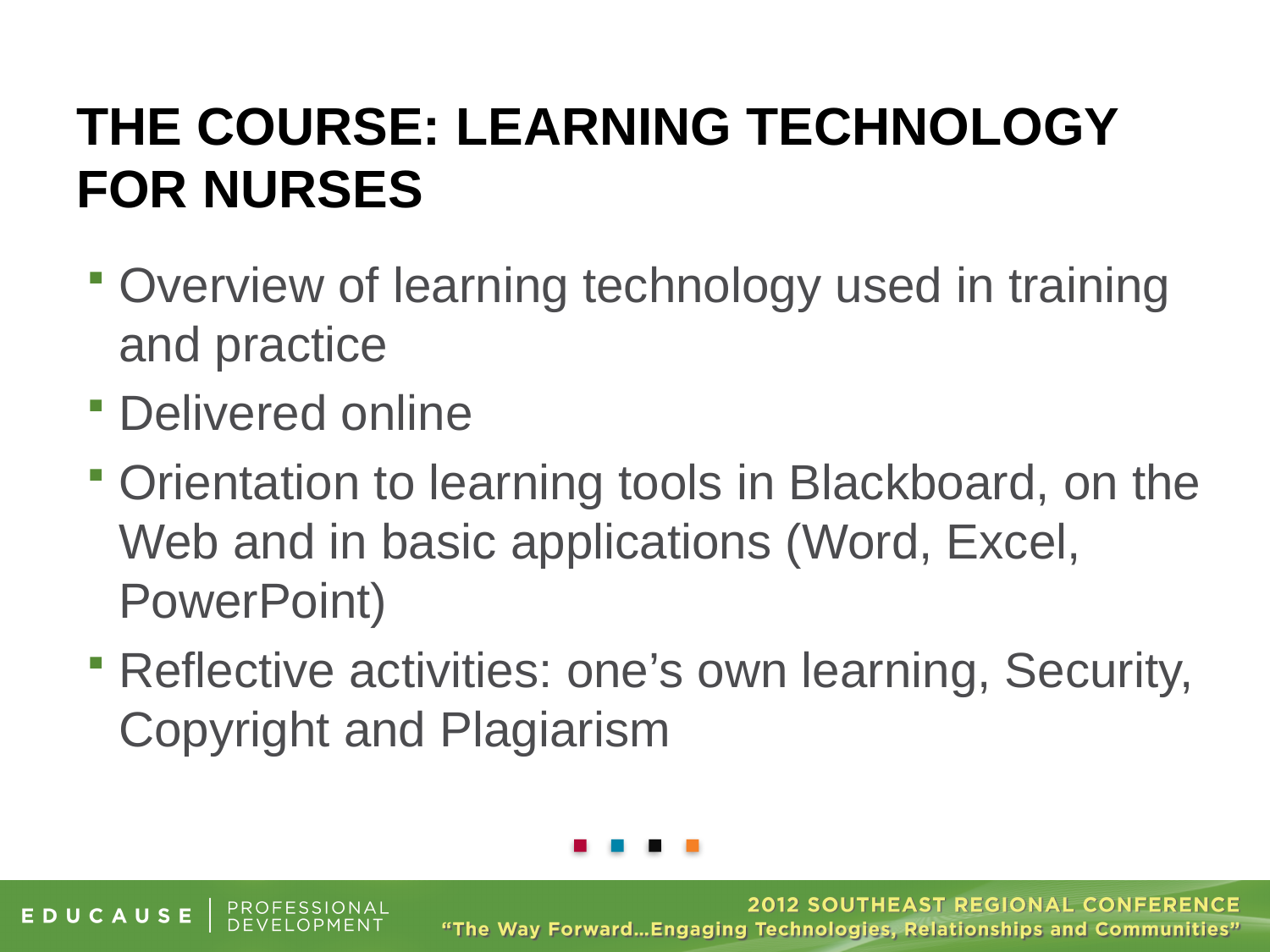

# THE COURSE: Learning Technology for Nurses
Overview of learning technology used in training and practice
Delivered online
Orientation to learning tools in Blackboard, on the Web and in basic applications (Word, Excel, PowerPoint)
Reflective activities: one’s own learning, Security, Copyright and Plagiarism